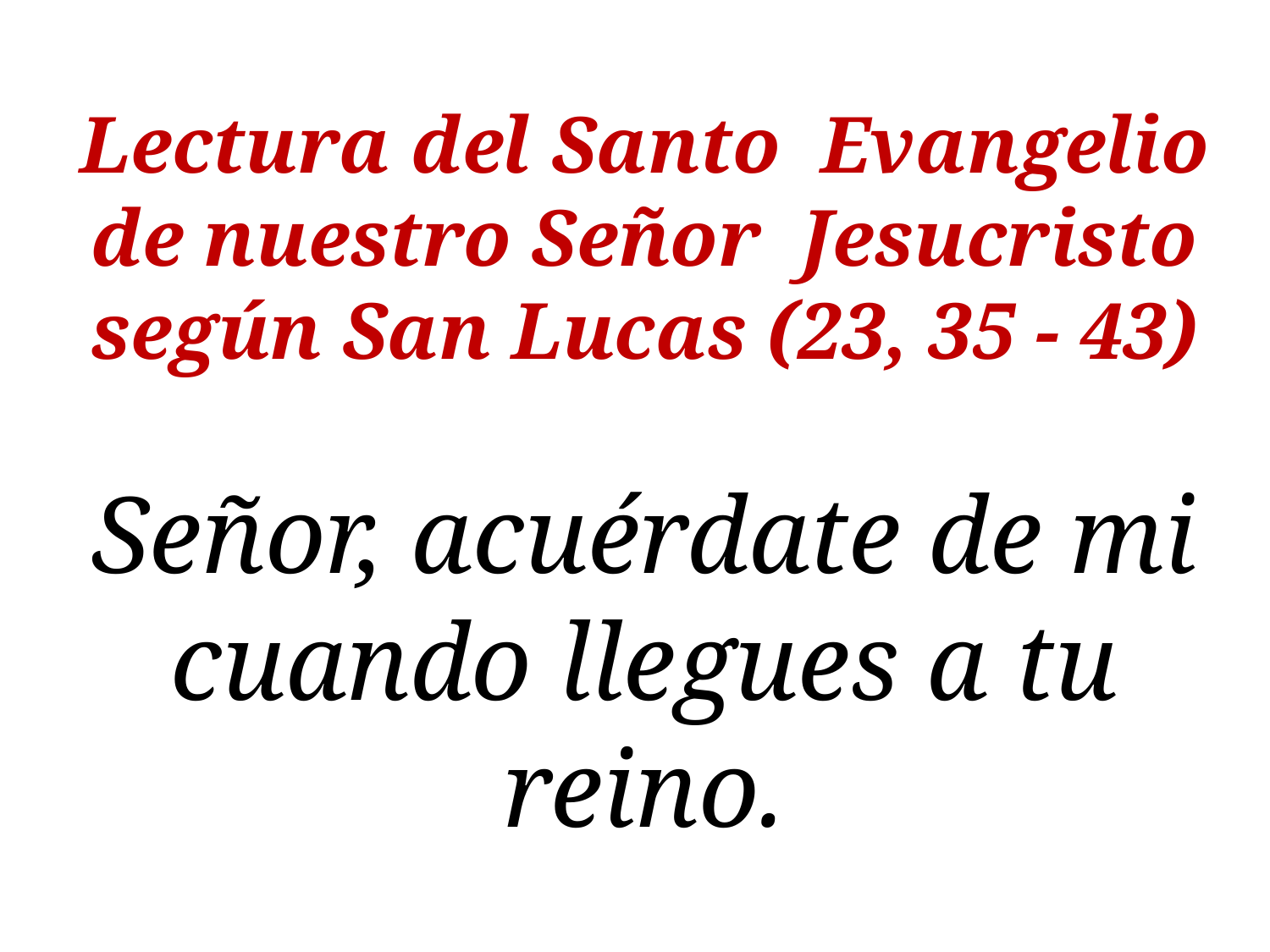

Lectura del Santo  Evangelio de nuestro Señor  Jesucristo según San Lucas (23, 35 - 43)

Señor, acuérdate de mi cuando llegues a tu reino.